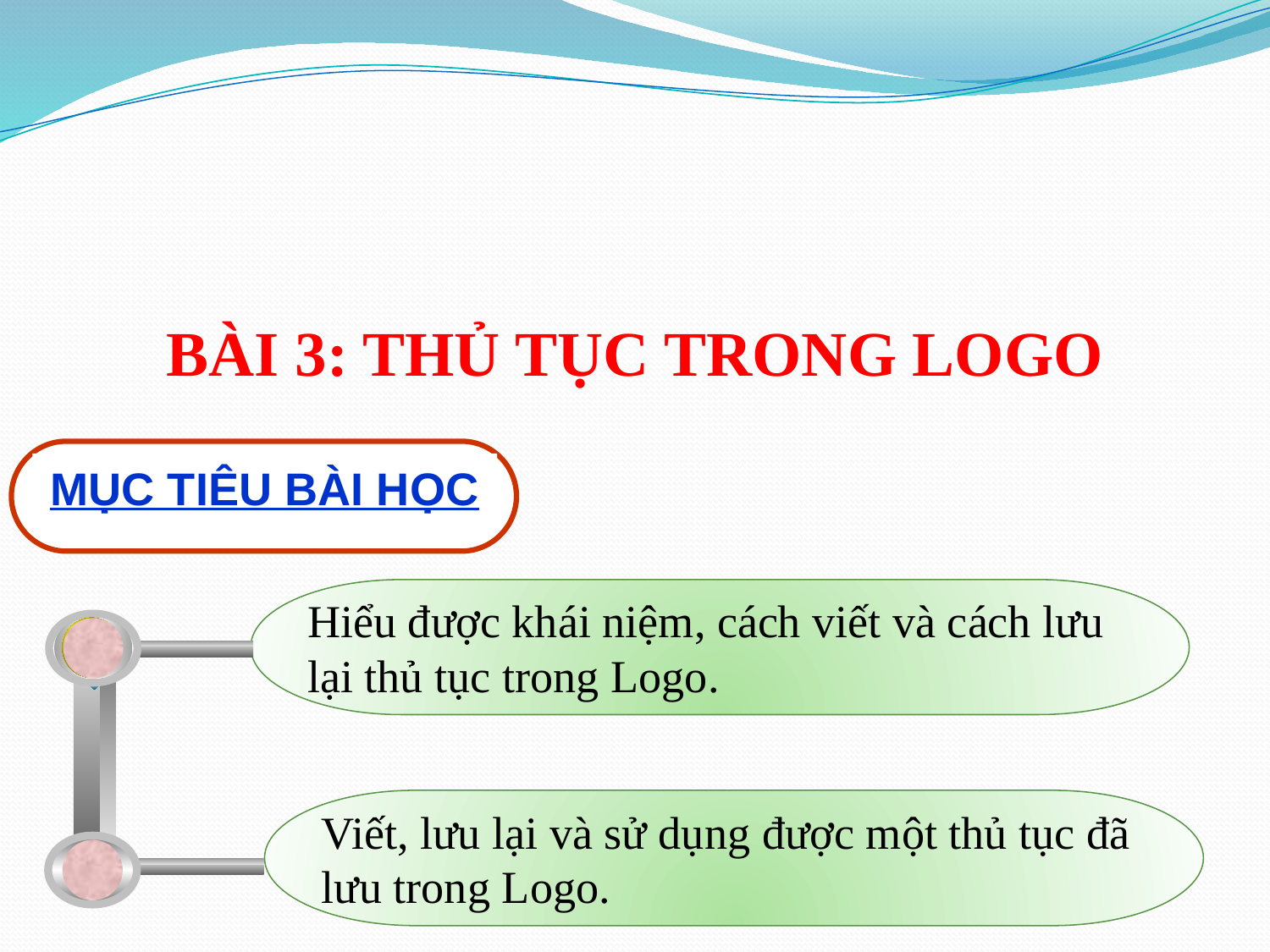

BÀI 3: THỦ TỤC TRONG LOGO

MỤC TIÊU BÀI HỌC
Hiểu được khái niệm, cách viết và cách lưu lại thủ tục trong Logo.

Viết, lưu lại và sử dụng được một thủ tục đã lưu trong Logo.